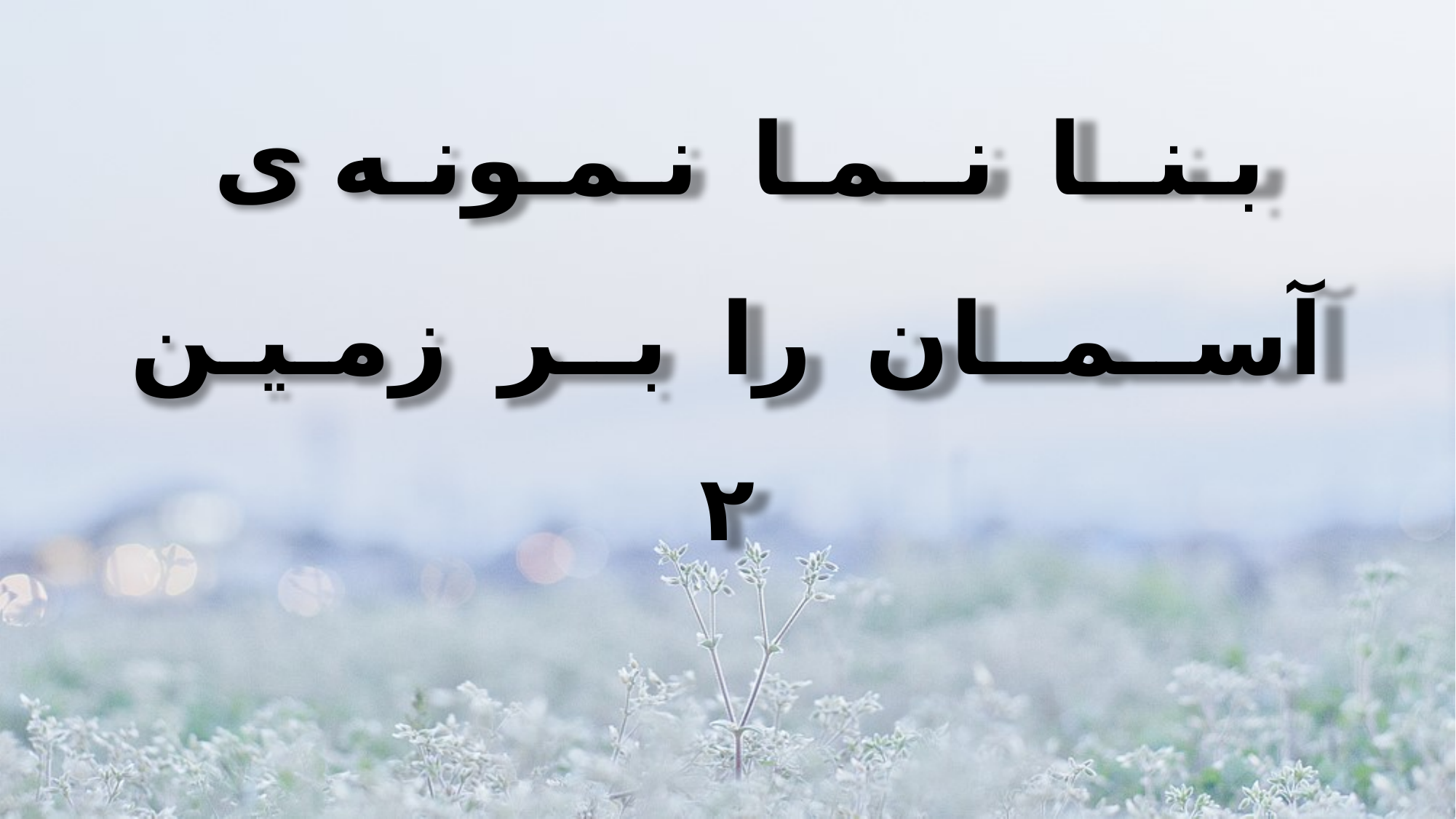

بـنــا  نــمـا  نـمـونـه ی
آســمــان  را  بــر  زمـیـن
۲